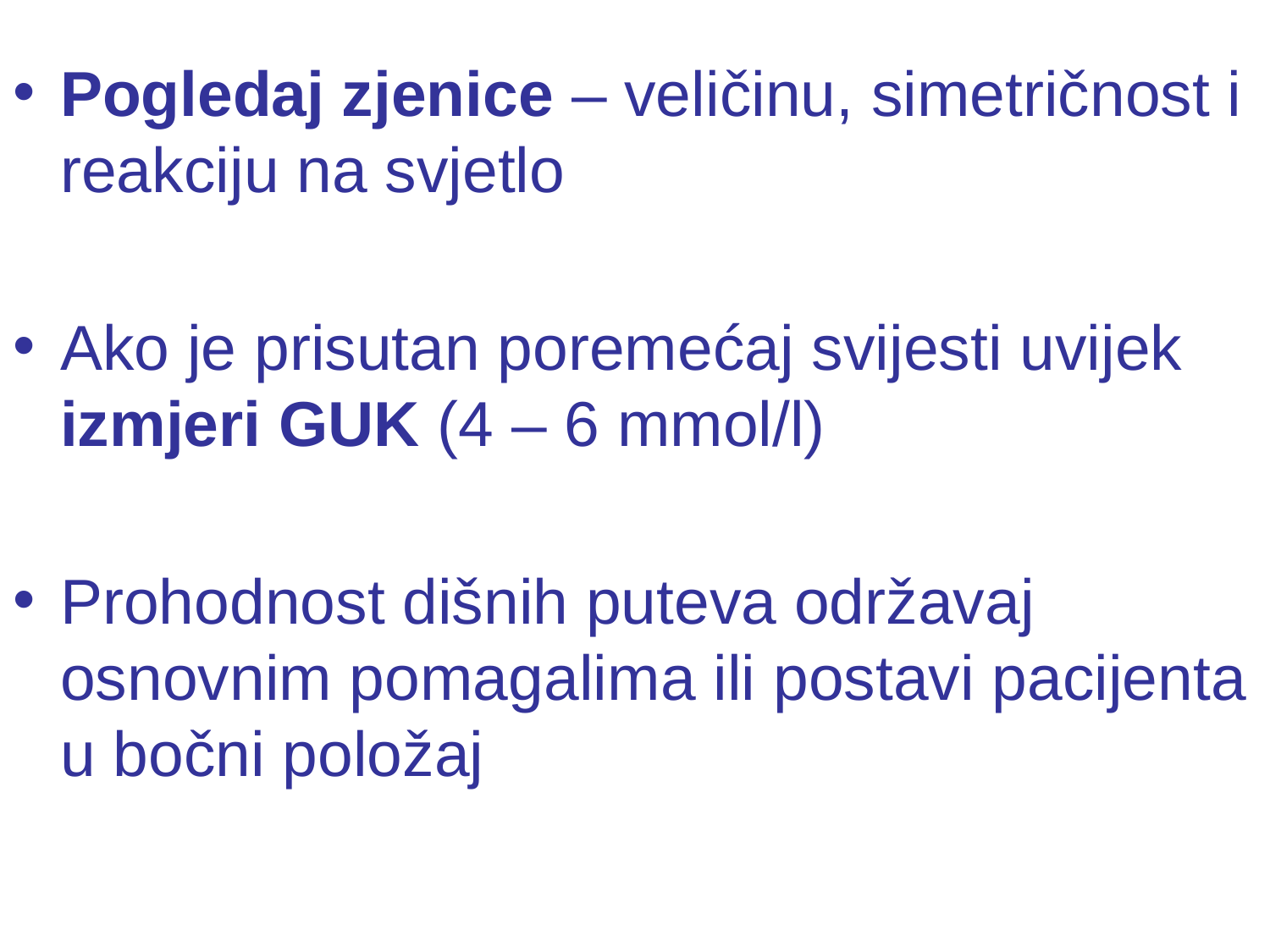

#
Pogledaj zjenice – veličinu, simetričnost i reakciju na svjetlo

Ako je prisutan poremećaj svijesti uvijek izmjeri GUK (4 – 6 mmol/l)

Prohodnost dišnih puteva održavaj osnovnim pomagalima ili postavi pacijenta u bočni položaj